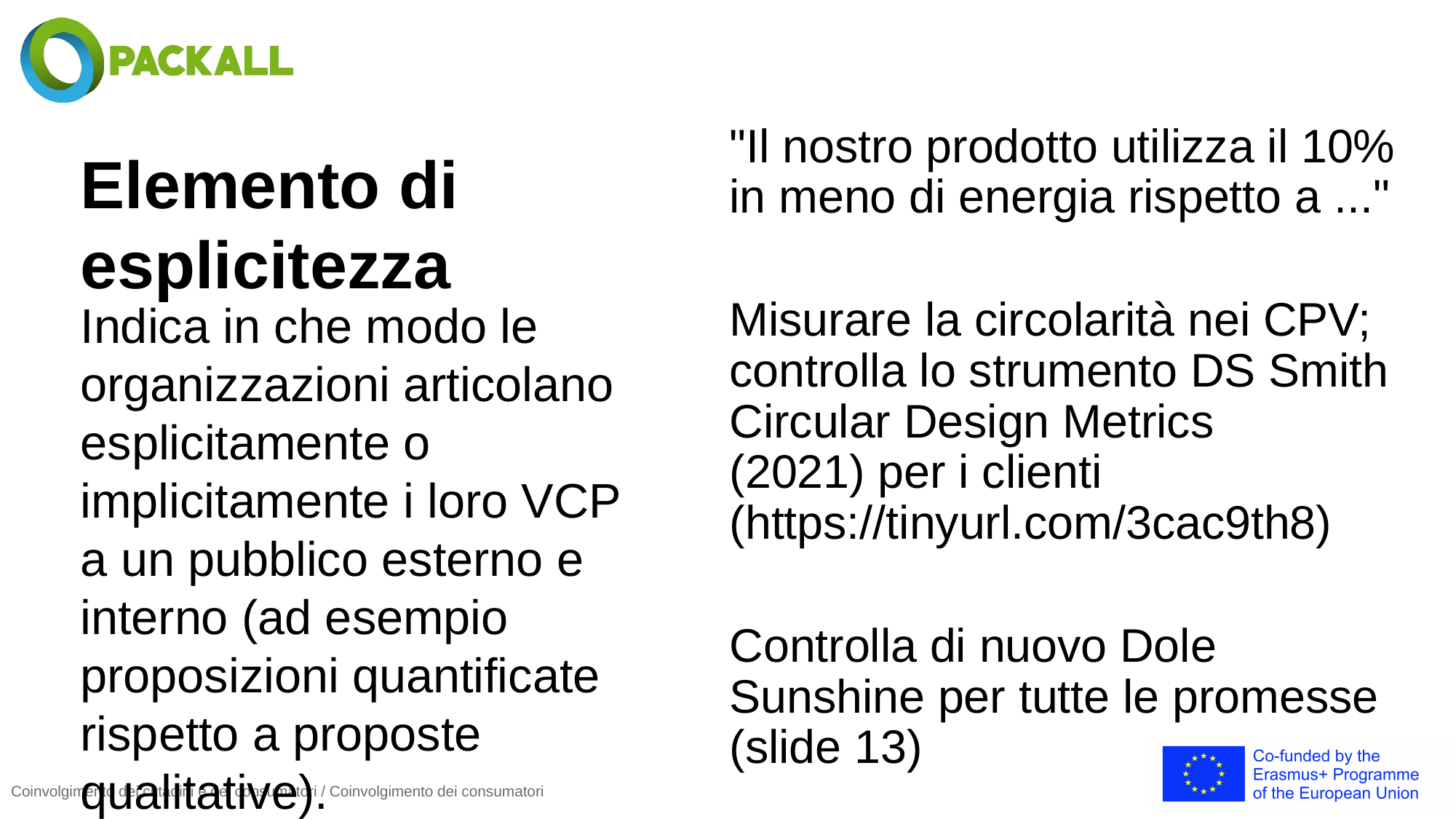

"Il nostro prodotto utilizza il 10% in meno di energia rispetto a ..."
Misurare la circolarità nei CPV; controlla lo strumento DS Smith Circular Design Metrics
(2021) per i clienti (https://tinyurl.com/3cac9th8)
Controlla di nuovo Dole Sunshine per tutte le promesse (slide 13)

# Elemento di esplicitezza

Indica in che modo le organizzazioni articolano esplicitamente o implicitamente i loro VCP a un pubblico esterno e interno (ad esempio proposizioni quantificate rispetto a proposte qualitative).

Coinvolgimento dei cittadini e dei consumatori / Coinvolgimento dei consumatori